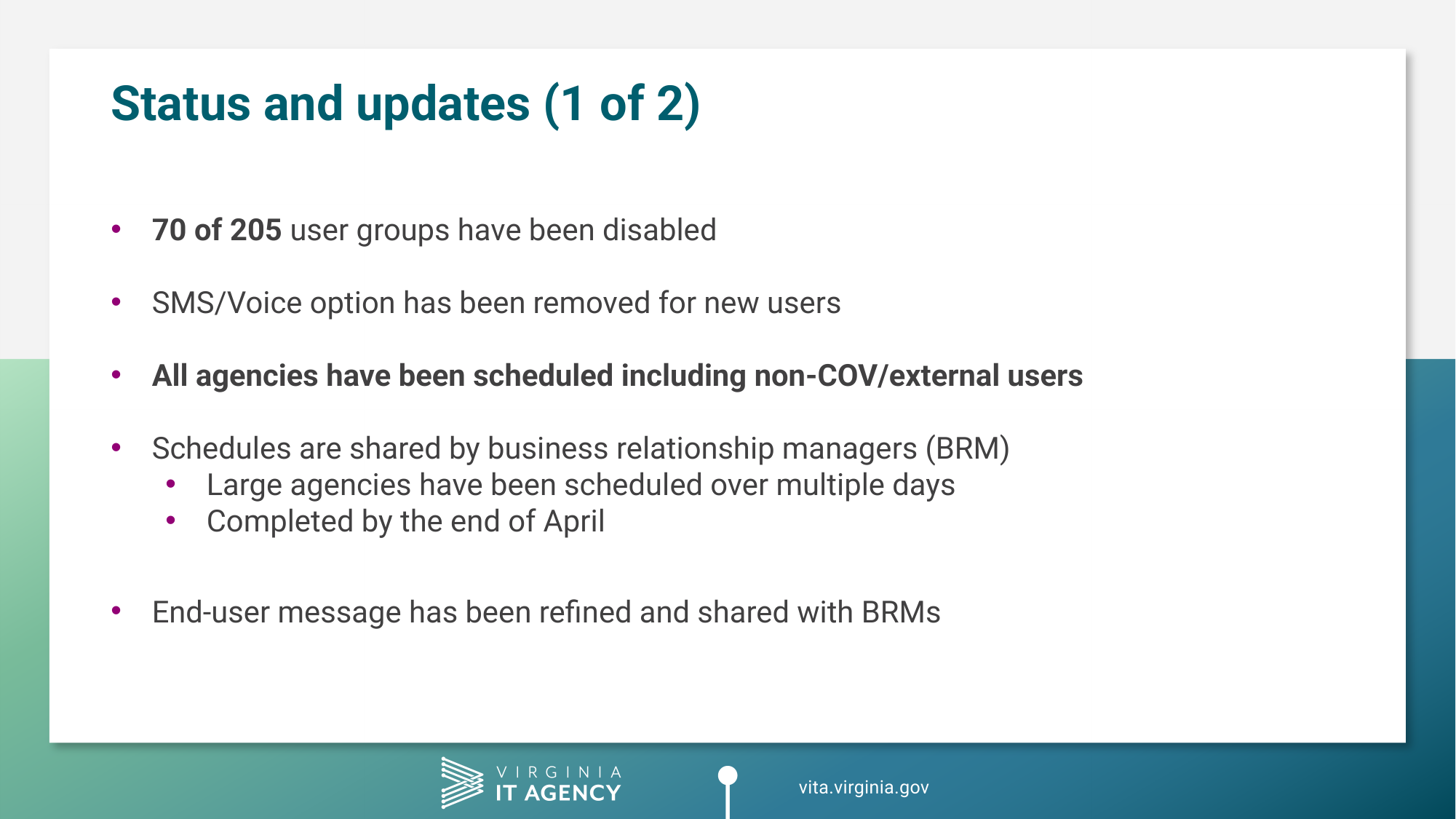

# Status and updates (1 of 2)
70 of 205 user groups have been disabled

SMS/Voice option has been removed for new users

All agencies have been scheduled including non-COV/external users

Schedules are shared by business relationship managers (BRM)
Large agencies have been scheduled over multiple days
Completed by the end of April

End-user message has been refined and shared with BRMs